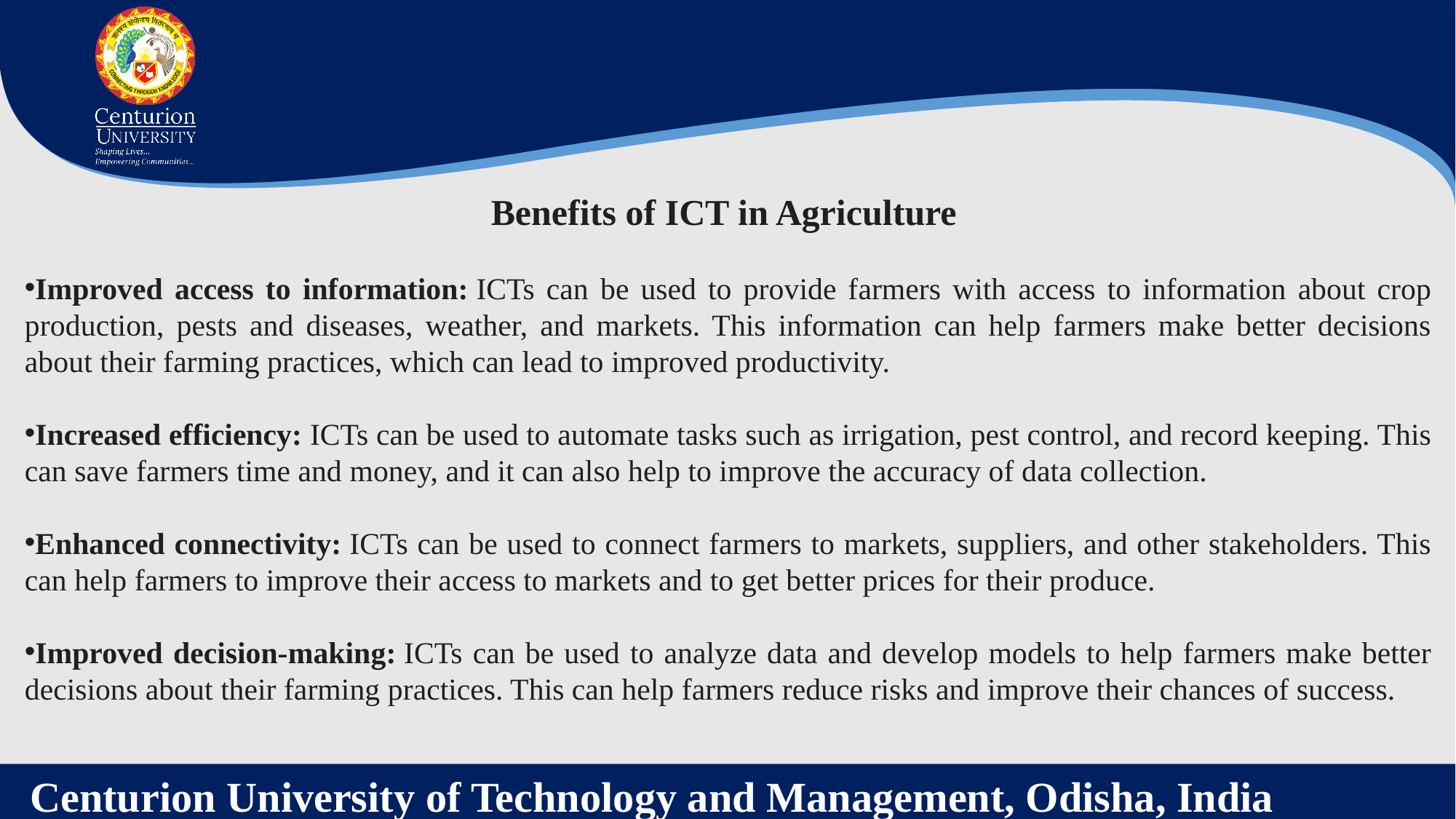

Benefits of ICT in Agriculture

Improved access to information: ICTs can be used to provide farmers with access to information about crop production, pests and diseases, weather, and markets. This information can help farmers make better decisions about their farming practices, which can lead to improved productivity.

Increased efficiency: ICTs can be used to automate tasks such as irrigation, pest control, and record keeping. This can save farmers time and money, and it can also help to improve the accuracy of data collection.

Enhanced connectivity: ICTs can be used to connect farmers to markets, suppliers, and other stakeholders. This can help farmers to improve their access to markets and to get better prices for their produce.

Improved decision-making: ICTs can be used to analyze data and develop models to help farmers make better decisions about their farming practices. This can help farmers reduce risks and improve their chances of success.